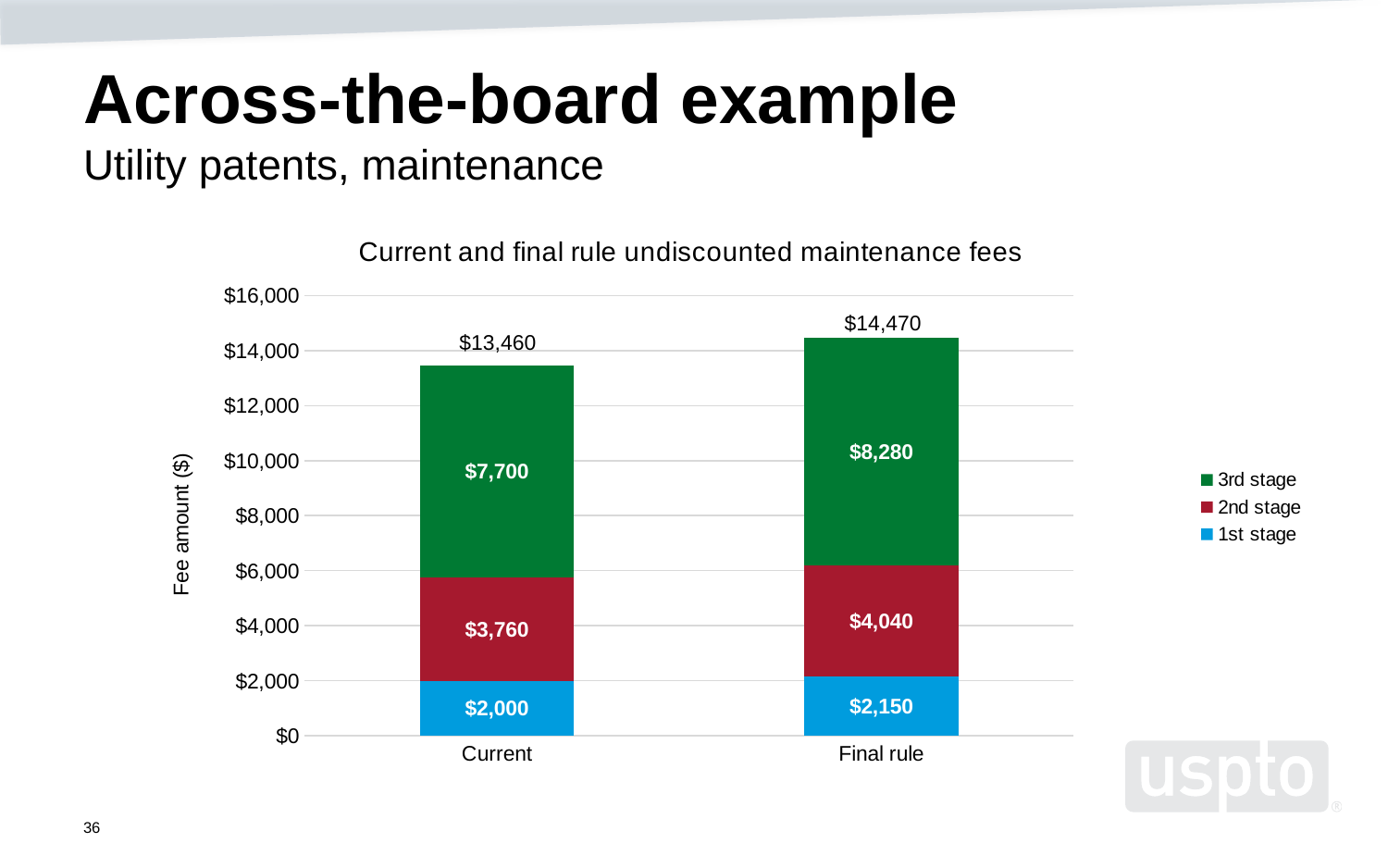

# Across-the-board example Utility patents, maintenance

### Chart: Current and final rule undiscounted maintenance fees

| Category | 1st stage | 2nd stage | 3rd stage |
|---|---|---|---|
| Current | 2000.0 | 3760.0 | 7700.0 |
| Final rule | 2150.0 | 4040.0 | 8280.0 |
$14,470
$13,460
36